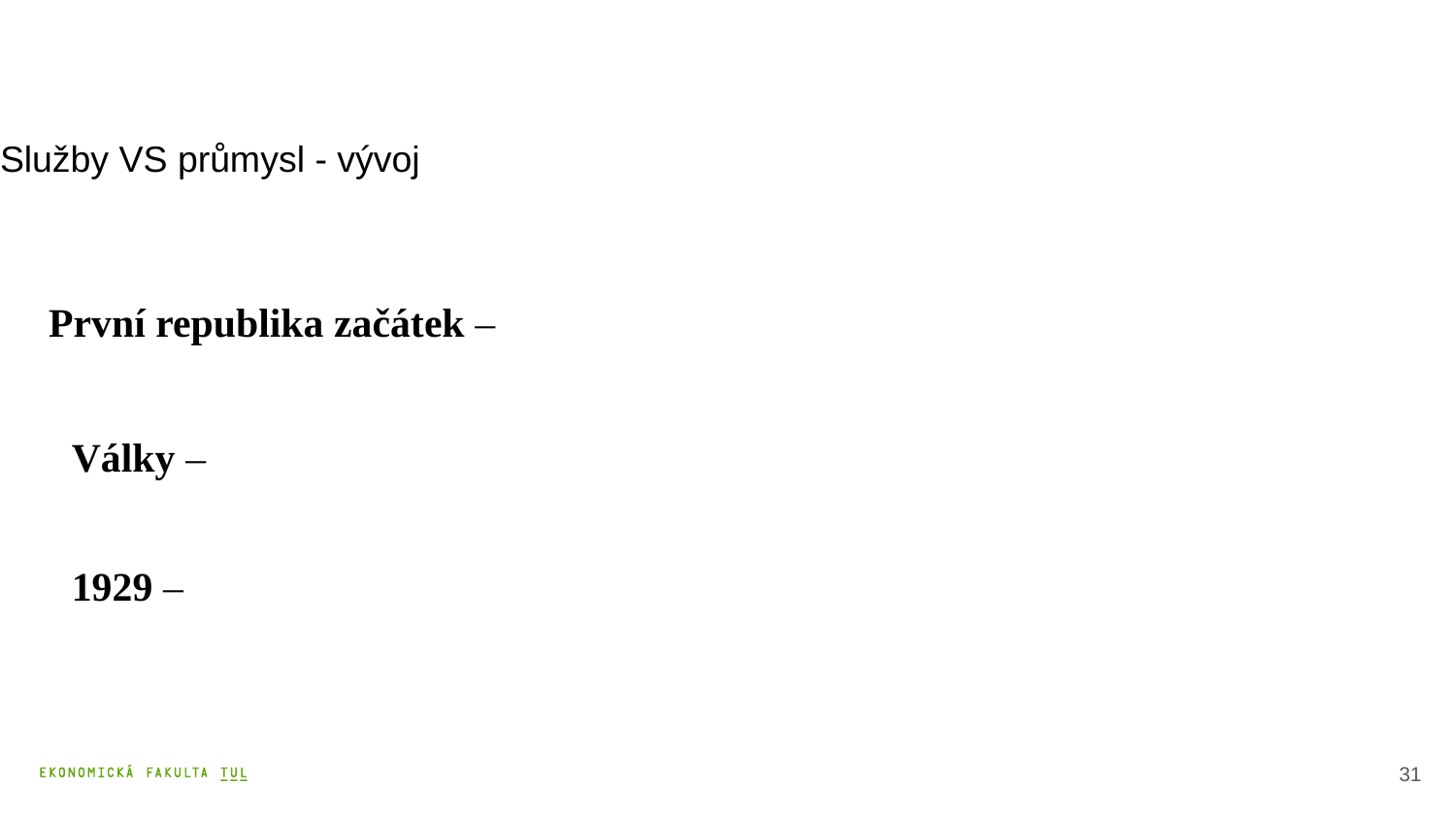

Služby VS průmysl - vývoj
   První republika začátek –

       Války –

       1929 –

31